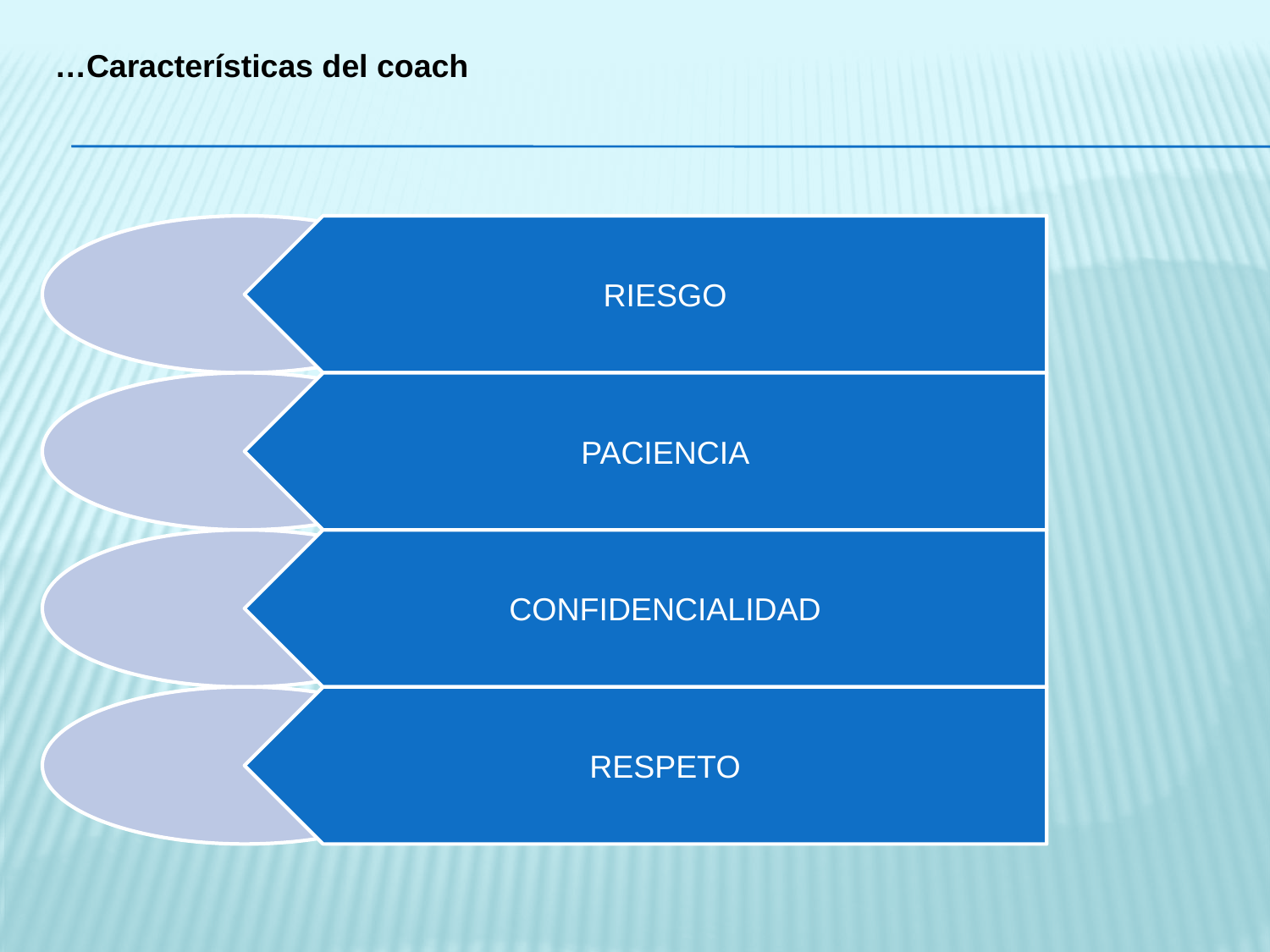

…Características del coach
RIESGO
PACIENCIA
CONFIDENCIALIDAD
RESPETO